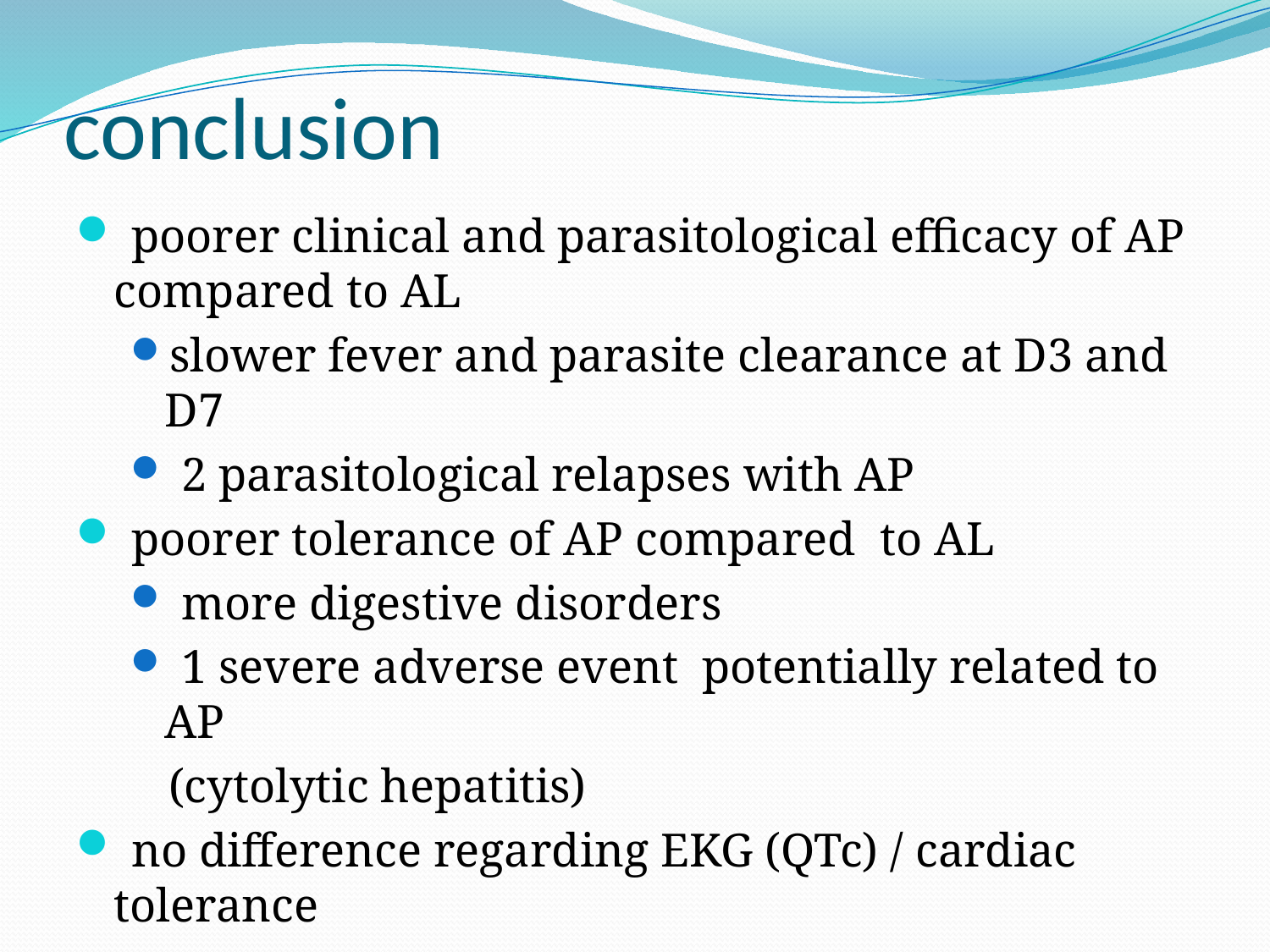

# conclusion
 poorer clinical and parasitological efficacy of AP compared to AL
slower fever and parasite clearance at D3 and D7
 2 parasitological relapses with AP
 poorer tolerance of AP compared  to AL
 more digestive disorders
 1 severe adverse event  potentially related to AP
(cytolytic hepatitis)
 no difference regarding EKG (QTc) / cardiac  tolerance